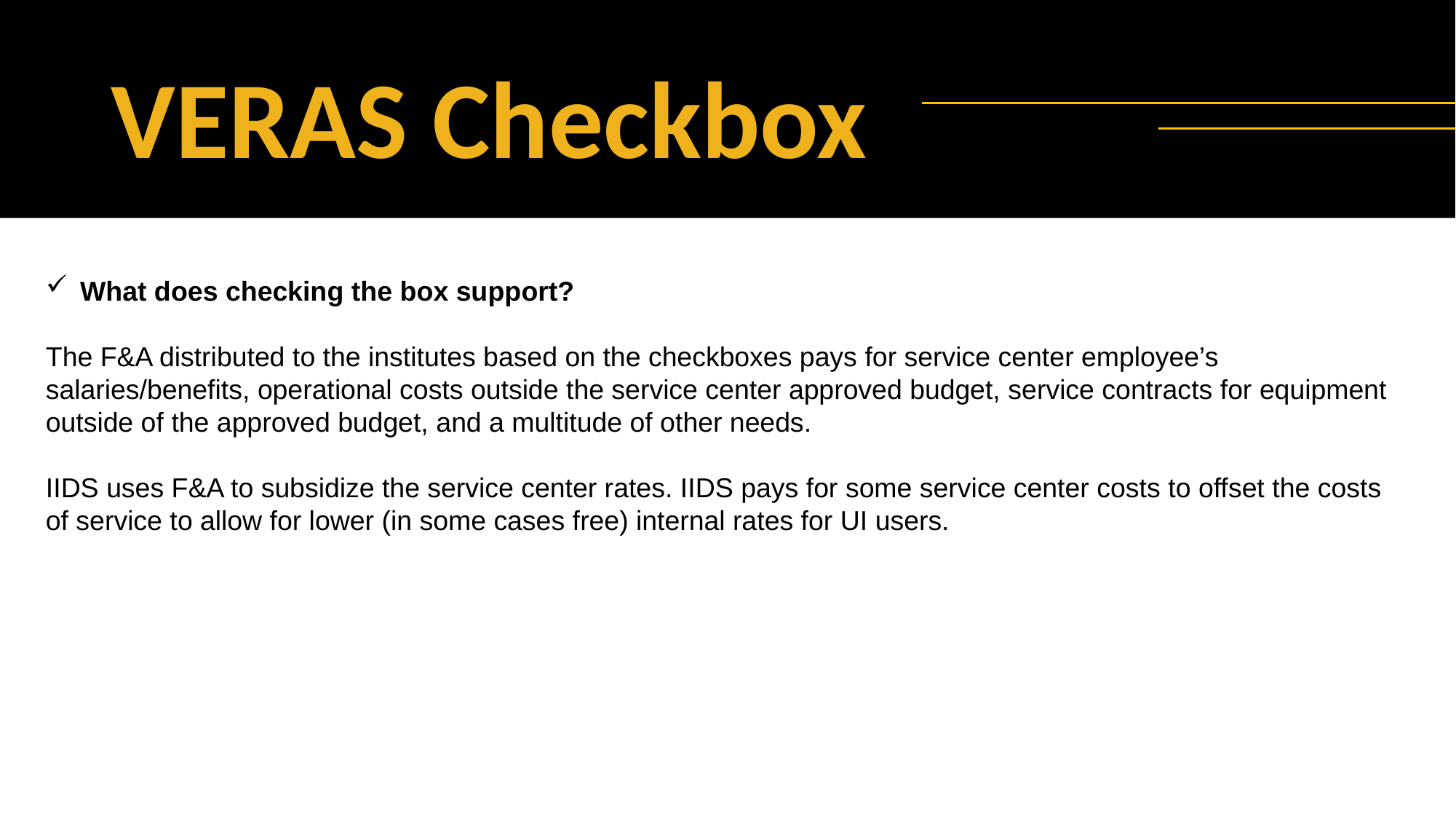

# VERAS Checkbox

What does checking the box support?

The F&A distributed to the institutes based on the checkboxes pays for service center employee’s salaries/benefits, operational costs outside the service center approved budget, service contracts for equipment outside of the approved budget, and a multitude of other needs.

IIDS uses F&A to subsidize the service center rates. IIDS pays for some service center costs to offset the costs of service to allow for lower (in some cases free) internal rates for UI users.